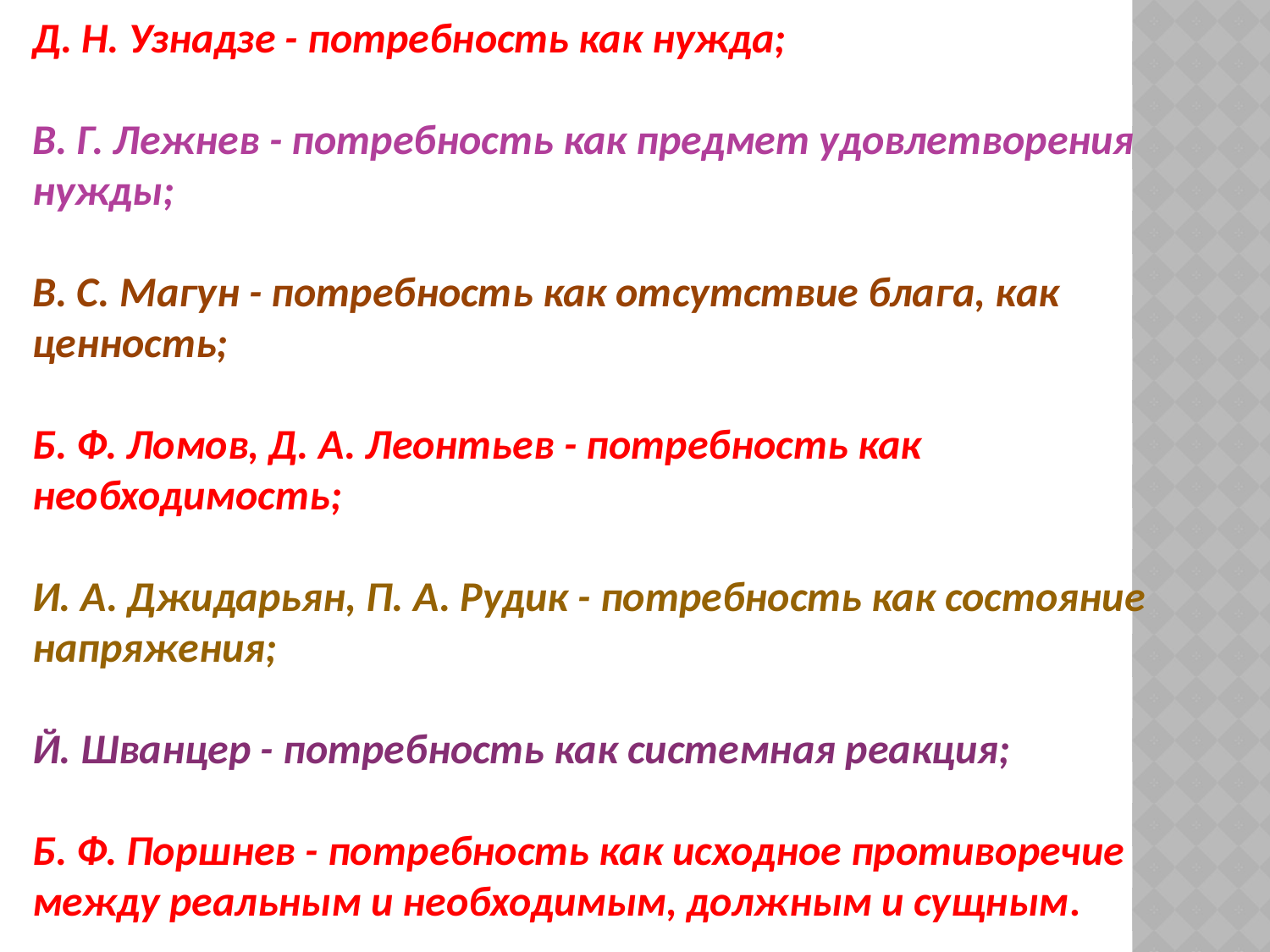

Д. Н. Узнадзе - потребность как нужда;

В. Г. Лежнев - потребность как предмет удовлетворения нужды;

В. С. Магун - потребность как отсутствие блага, как ценность;

Б. Ф. Ломов, Д. А. Леонтьев - потребность как необходимость;

И. А. Джидарьян, П. А. Рудик - потребность как состояние напряжения;

Й. Шванцер - потребность как системная реакция;

Б. Ф. Поршнев - потребность как исходное противоречие между реальным и необходимым, должным и сущным.